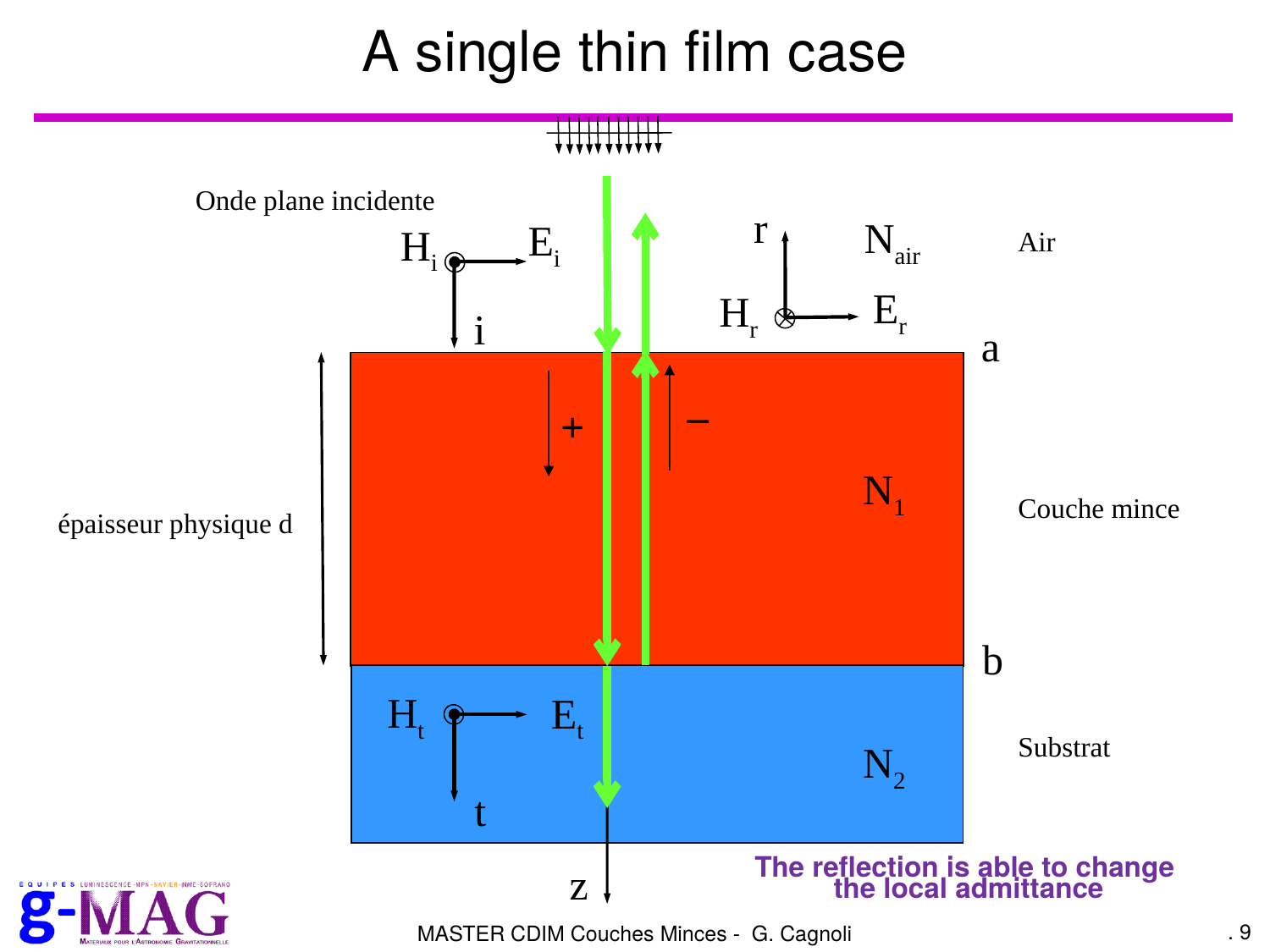

# A single thin film case

Onde plane incidente
r

Er
Hr

Nair
Ei
Hi

i
Air

a

_

+
N1
Couche mince
épaisseur physique d
b

Ht
Et

t
Substrat
N2
z
The reflection is able to change
the local admittance